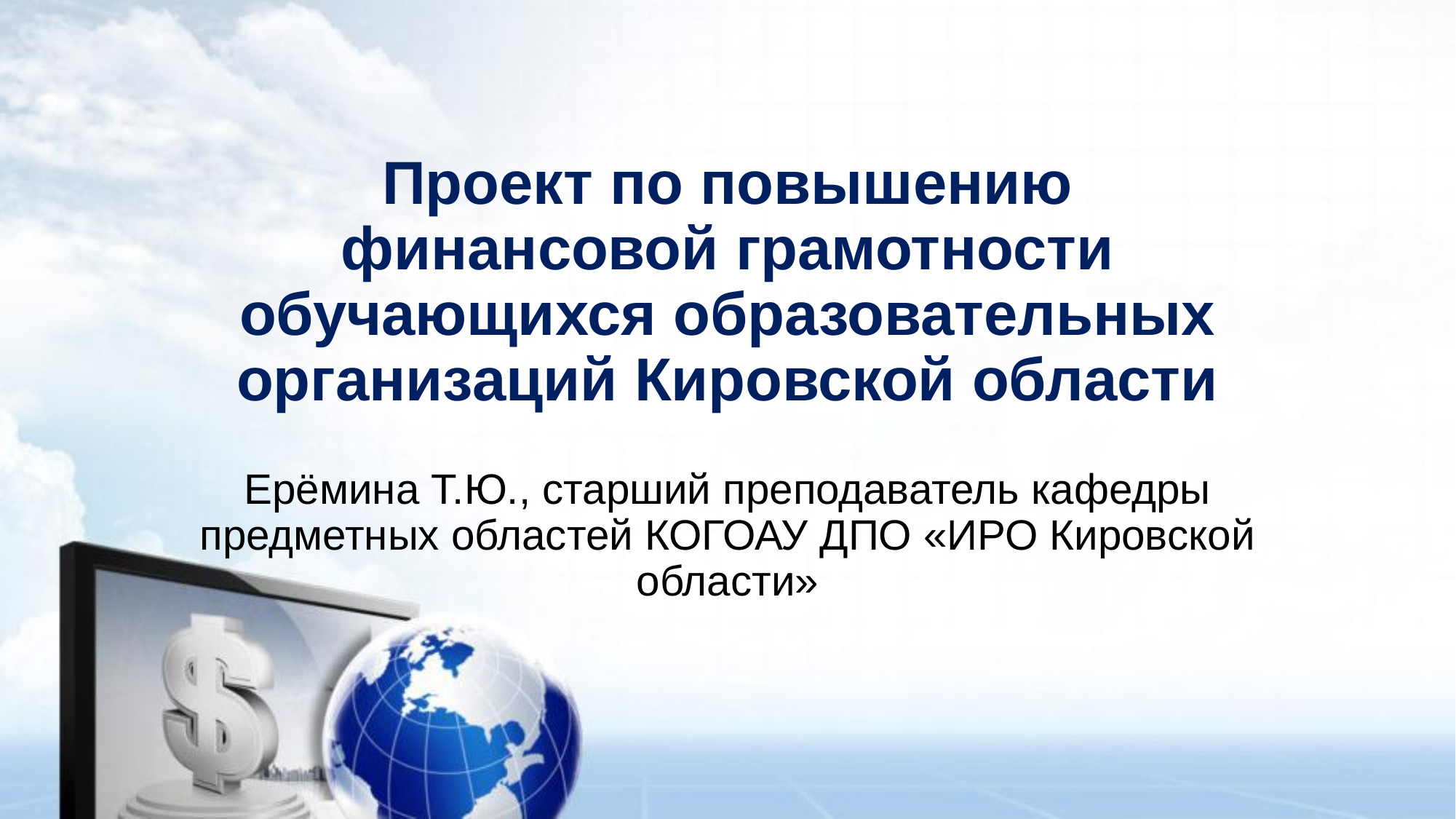

# Проект по повышению финансовой грамотности обучающихся образовательных организаций Кировской области
Ерёмина Т.Ю., старший преподаватель кафедры предметных областей КОГОАУ ДПО «ИРО Кировской области»